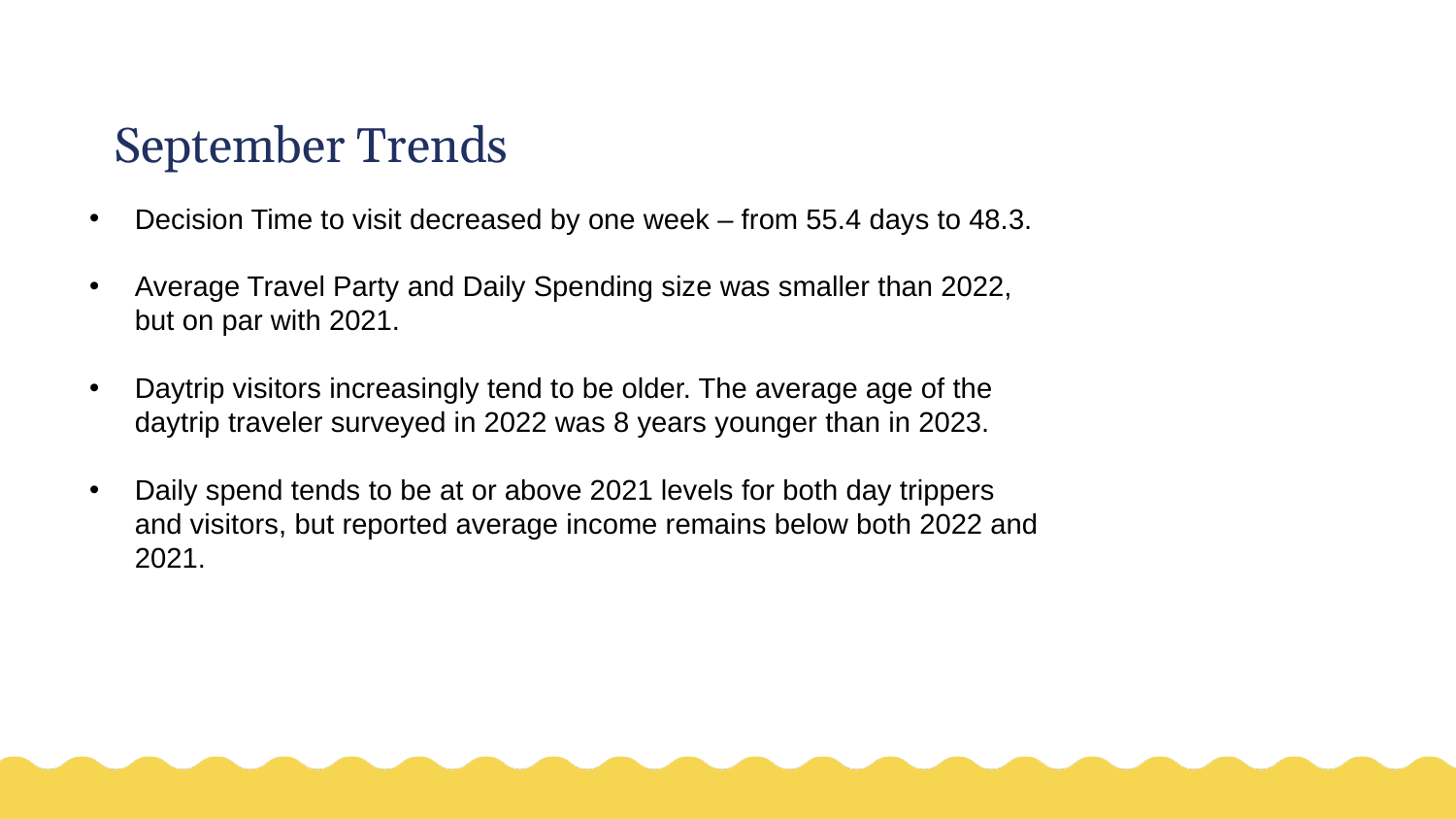

# September Trends
Decision Time to visit decreased by one week – from 55.4 days to 48.3.

Average Travel Party and Daily Spending size was smaller than 2022, but on par with 2021.

Daytrip visitors increasingly tend to be older. The average age of the daytrip traveler surveyed in 2022 was 8 years younger than in 2023.

Daily spend tends to be at or above 2021 levels for both day trippers and visitors, but reported average income remains below both 2022 and 2021.